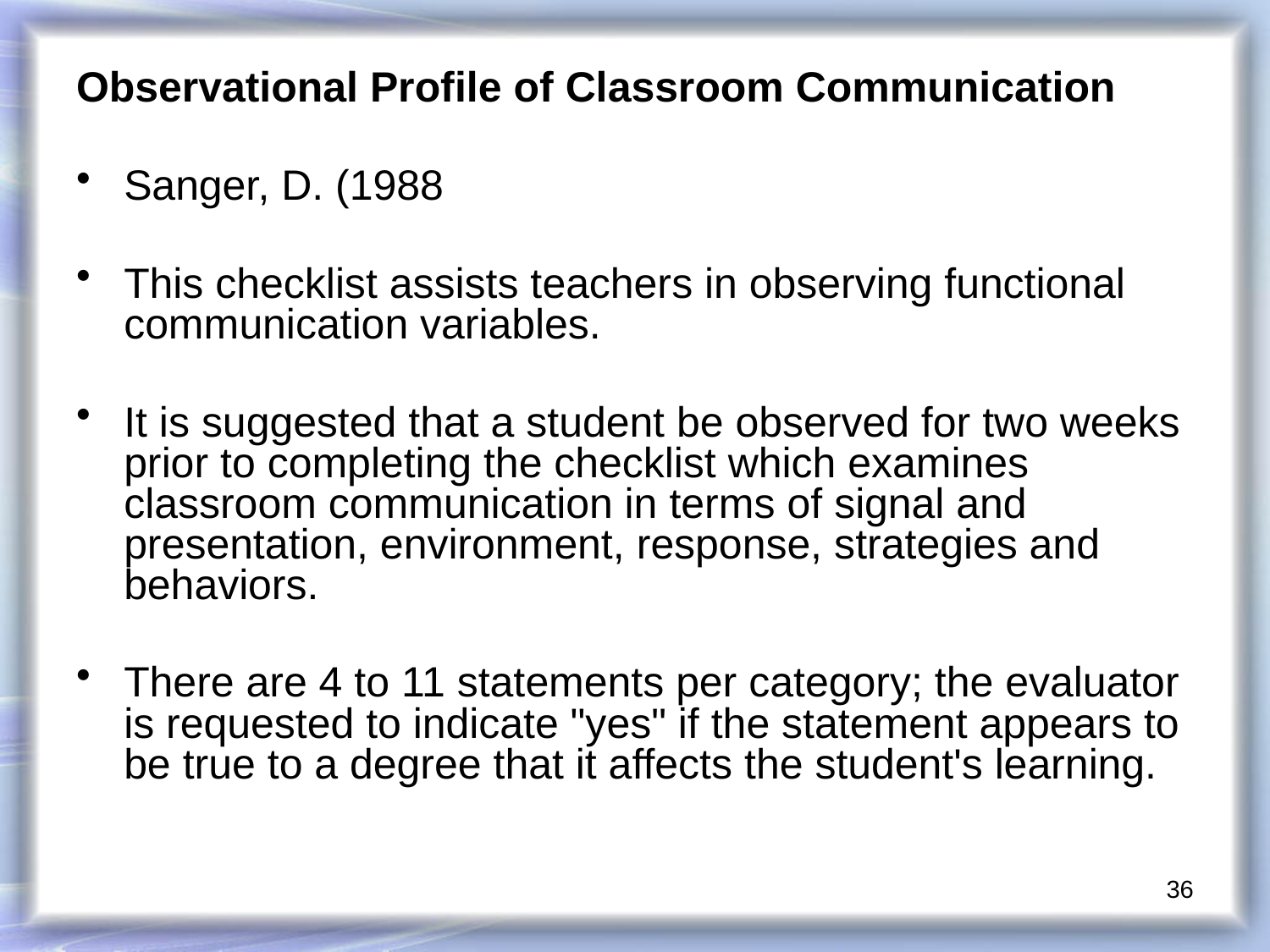

Observational Profile of Classroom Communication

Sanger, D. (1988

This checklist assists teachers in observing functional communication variables.

It is suggested that a student be observed for two weeks prior to completing the checklist which examines classroom communication in terms of signal and presentation, environment, response, strategies and behaviors.

There are 4 to 11 statements per category; the evaluator is requested to indicate "yes" if the statement appears to be true to a degree that it affects the student's learning.

36